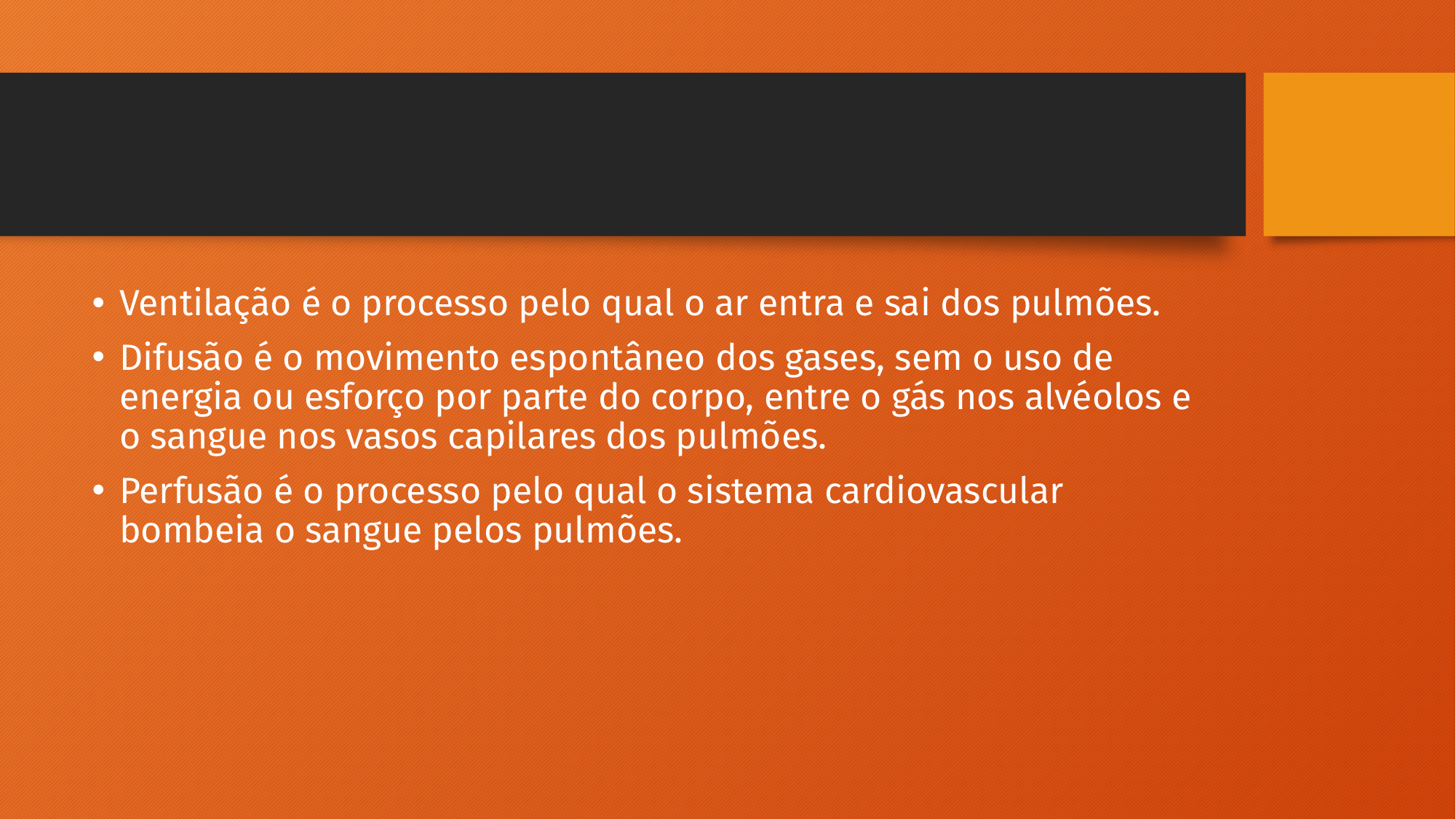

#
Ventilação é o processo pelo qual o ar entra e sai dos pulmões.
Difusão é o movimento espontâneo dos gases, sem o uso de energia ou esforço por parte do corpo, entre o gás nos alvéolos e o sangue nos vasos capilares dos pulmões.
Perfusão é o processo pelo qual o sistema cardiovascular bombeia o sangue pelos pulmões.